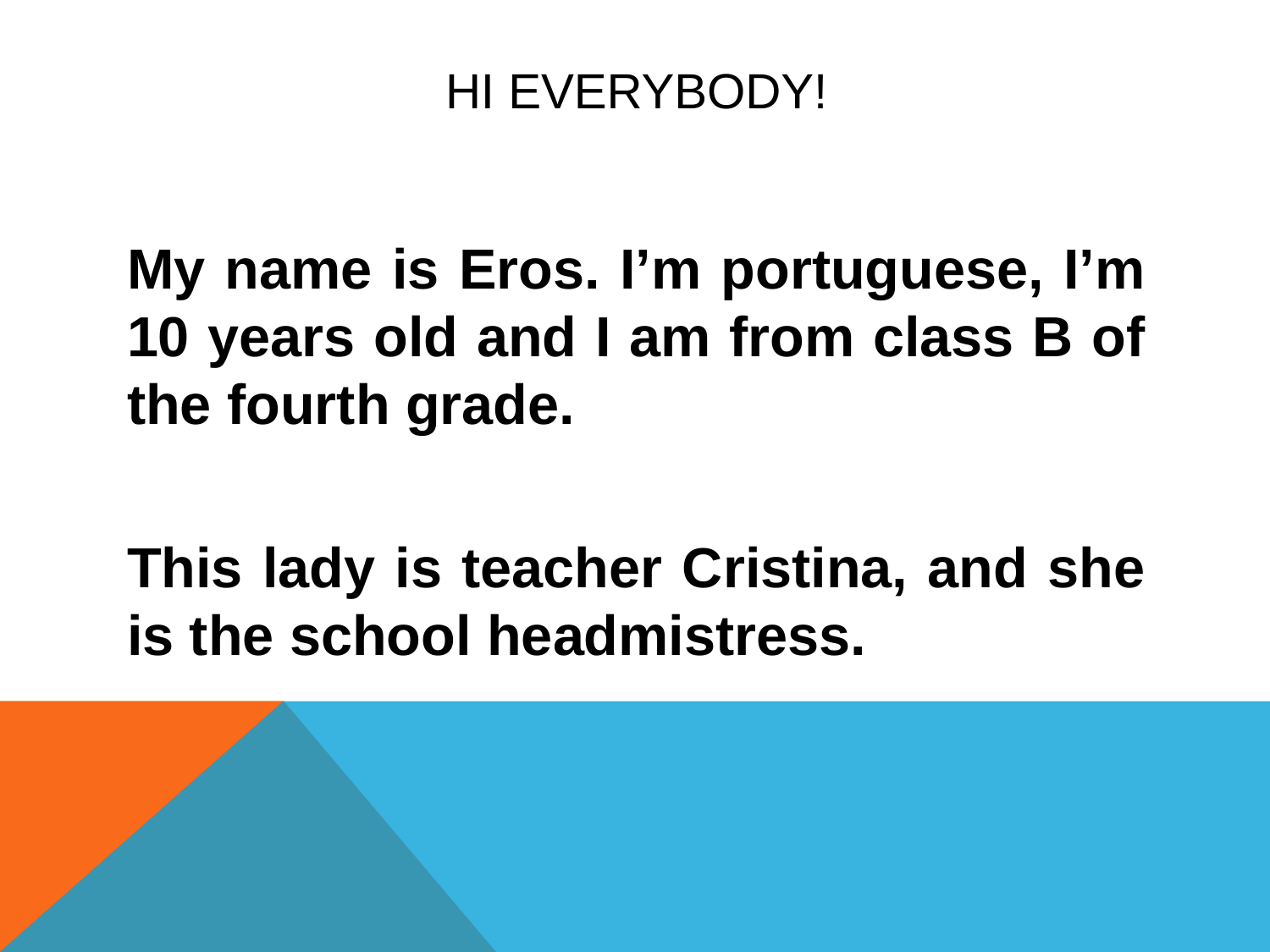

# Hi everybody!
My name is Eros. I’m portuguese, I’m 10 years old and I am from class B of the fourth grade.

This lady is teacher Cristina, and she is the school headmistress.